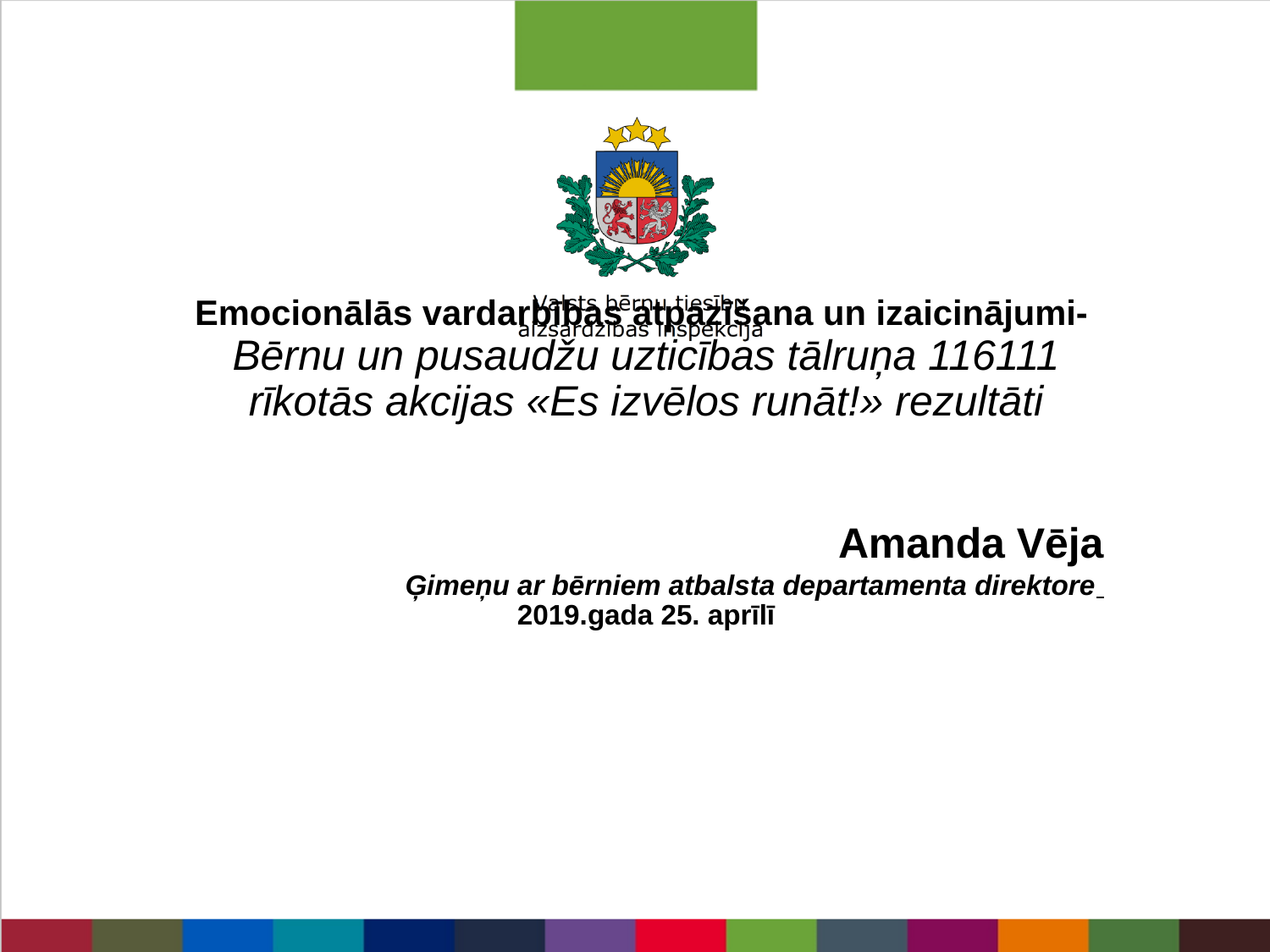

Emocionālās vardarbības atpazīšana un izaicinājumi-
Bērnu un pusaudžu uzticības tālruņa 116111 rīkotās akcijas «Es izvēlos runāt!» rezultāti

Amanda Vēja
Ģimeņu ar bērniem atbalsta departamenta direktore
2019.gada 25. aprīlī